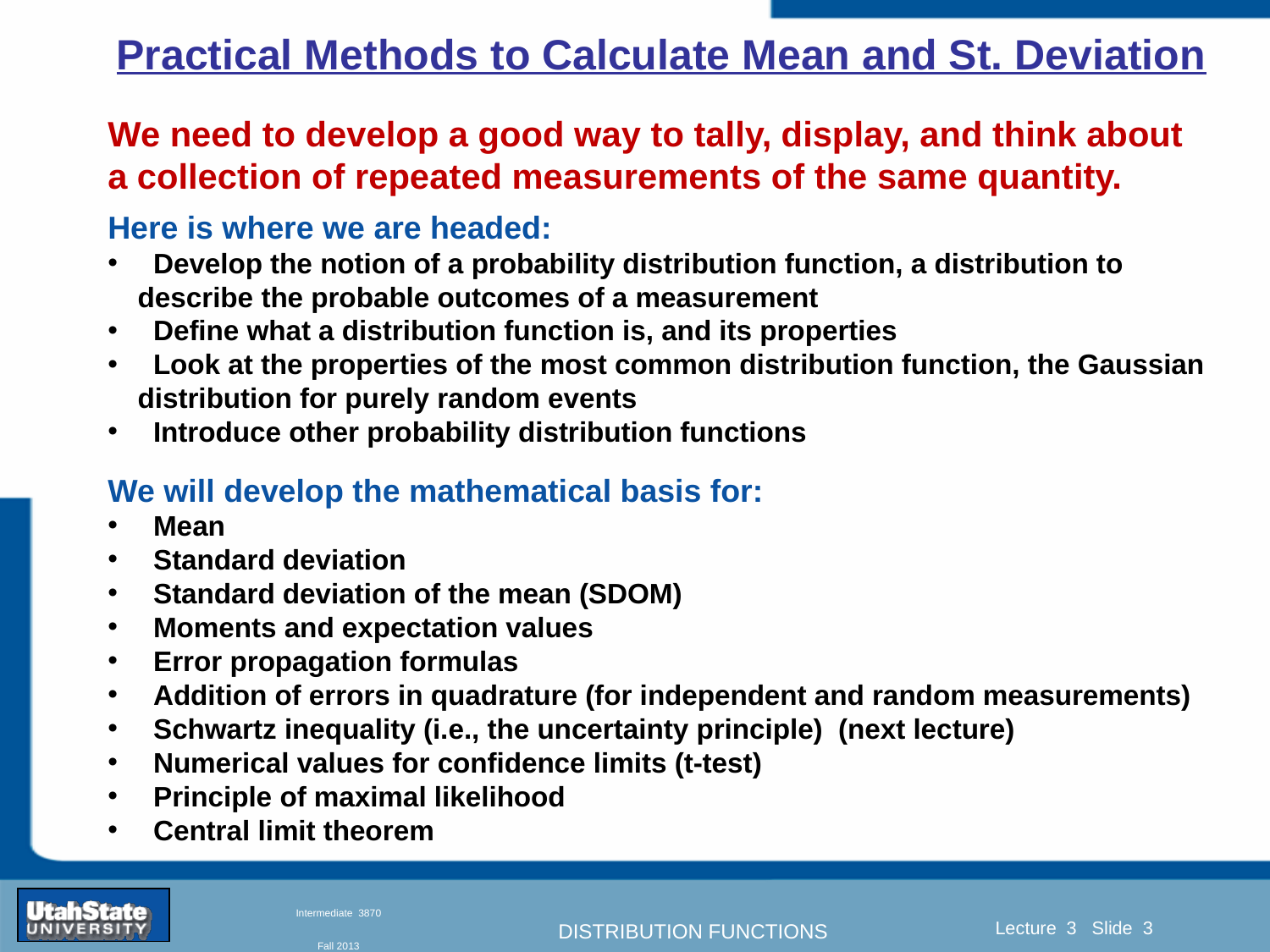

Practical Methods to Calculate Mean and St. Deviation
We need to develop a good way to tally, display, and think about a collection of repeated measurements of the same quantity.
Here is where we are headed:
  Develop the notion of a probability distribution function, a distribution to describe the probable outcomes of a measurement
  Define what a distribution function is, and its properties
  Look at the properties of the most common distribution function, the Gaussian distribution for purely random events
  Introduce other probability distribution functions

We will develop the mathematical basis for:
  Mean
  Standard deviation
  Standard deviation of the mean (SDOM)
  Moments and expectation values
  Error propagation formulas
  Addition of errors in quadrature (for independent and random measurements)
  Schwartz inequality (i.e., the uncertainty principle)  (next lecture)
  Numerical values for confidence limits (t-test)
  Principle of maximal likelihood
  Central limit theorem